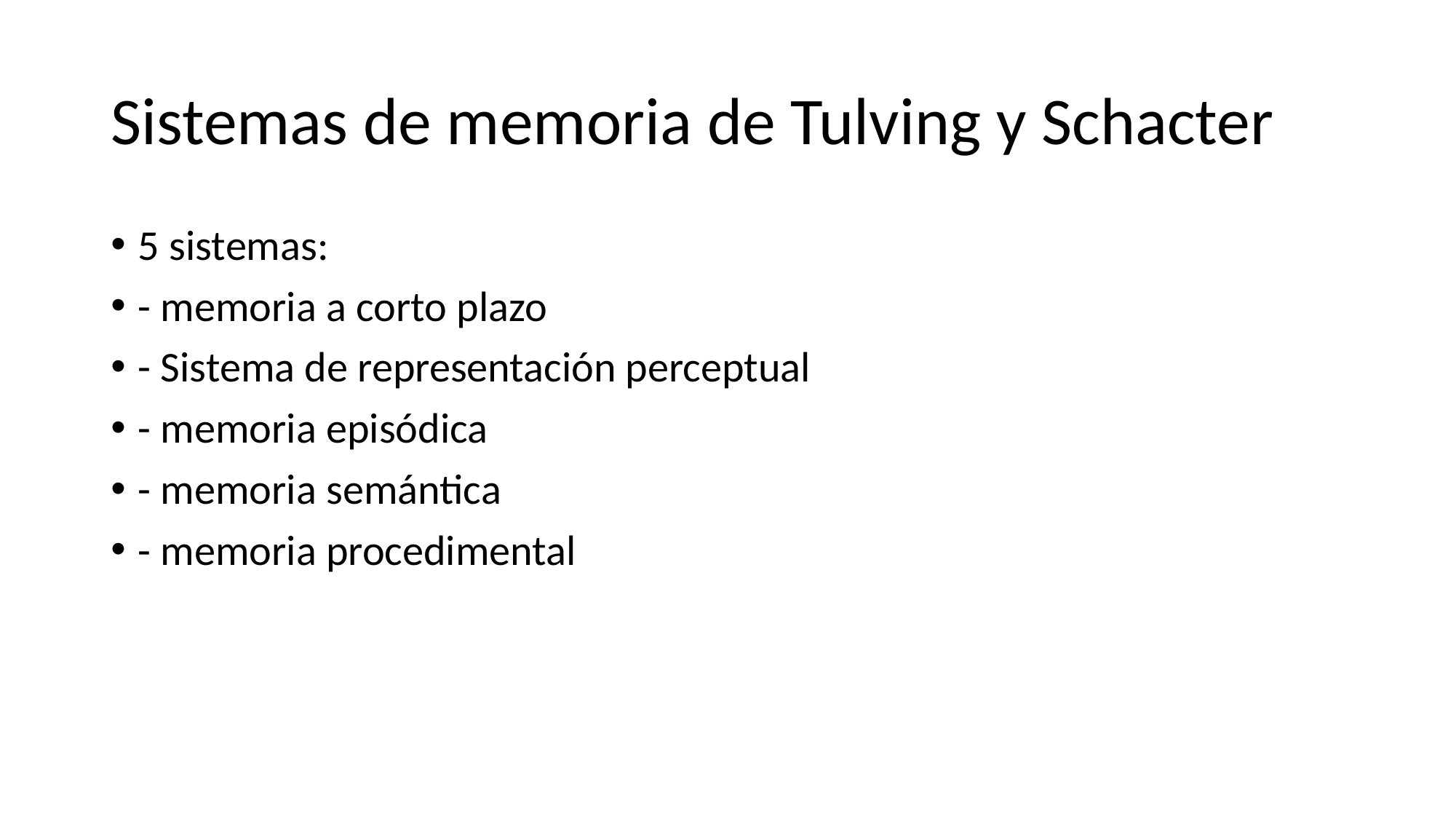

# Sistemas de memoria de Tulving y Schacter
5 sistemas:
- memoria a corto plazo
- Sistema de representación perceptual
- memoria episódica
- memoria semántica
- memoria procedimental